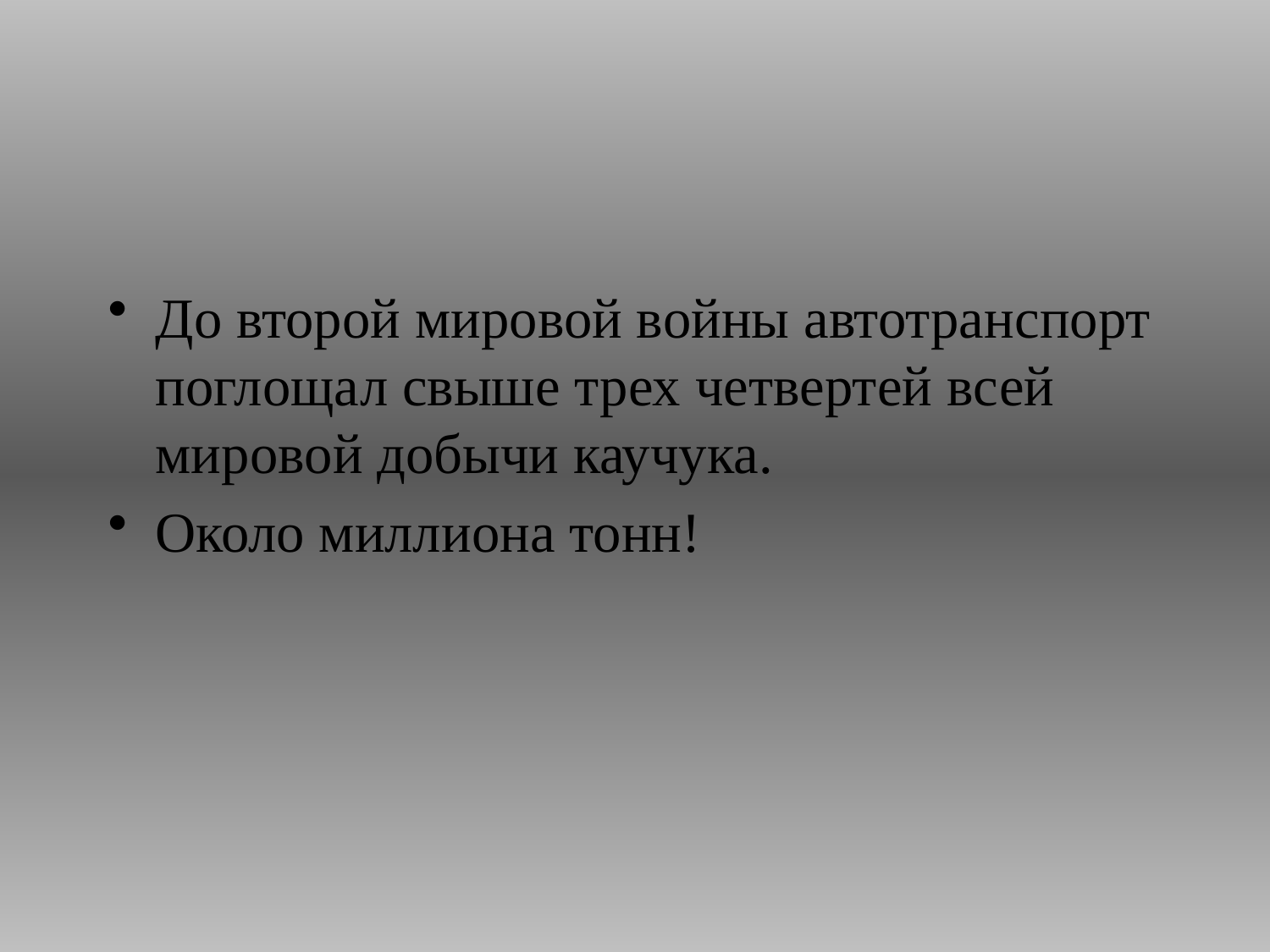

#
До второй мировой войны автотранспорт поглощал свыше трех четвертей всей мировой добычи каучука.
Около миллиона тонн!